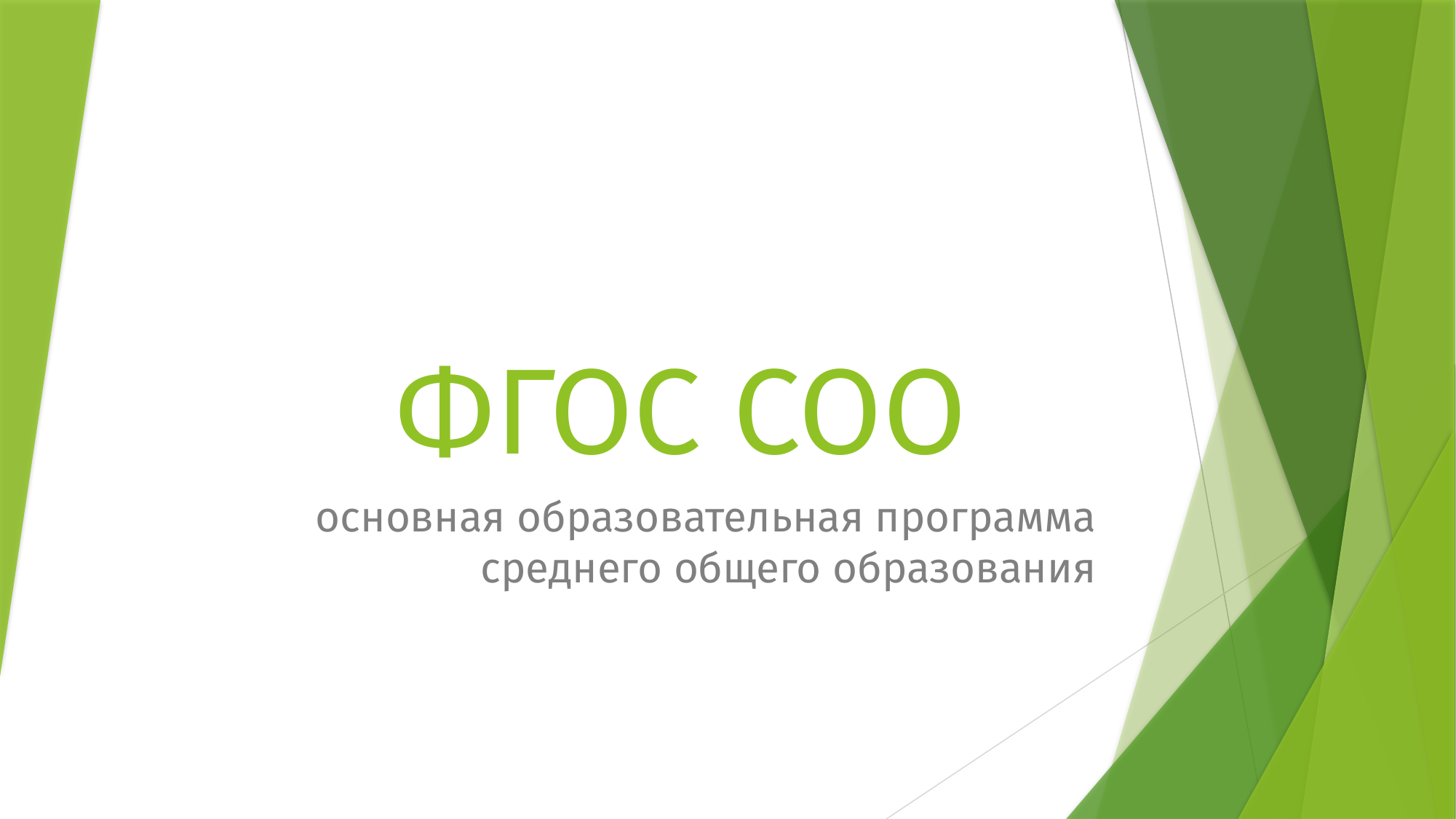

# ФГОС СОО
основная образовательная программа среднего общего образования